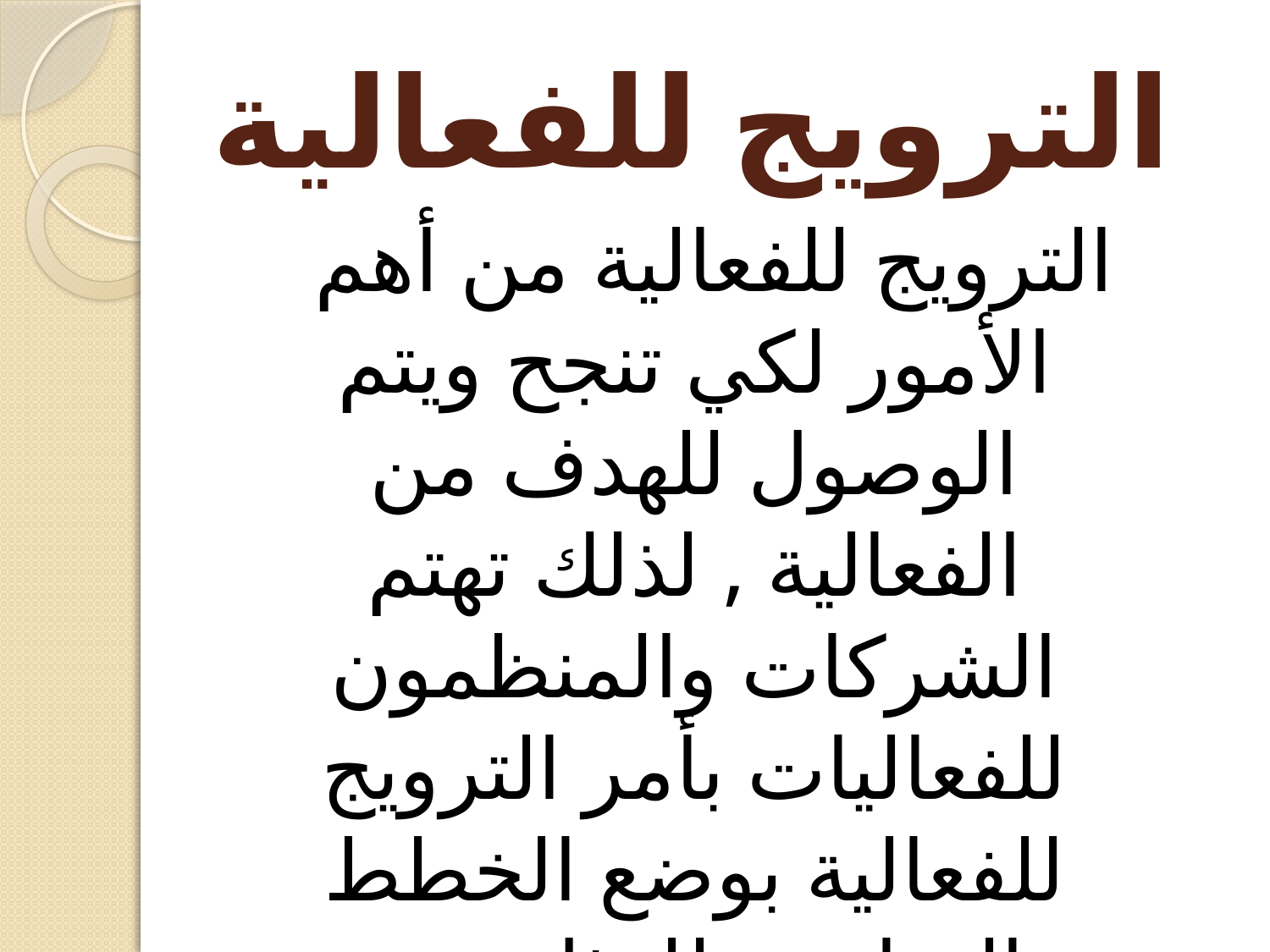

# الترويج للفعالية
الترويج للفعالية من أهم الأمور لكي تنجح ويتم الوصول للهدف من الفعالية , لذلك تهتم الشركات والمنظمون للفعاليات بأمر الترويج للفعالية بوضع الخطط المناسبة للمثل هذه المناسبات
والفعاليات .